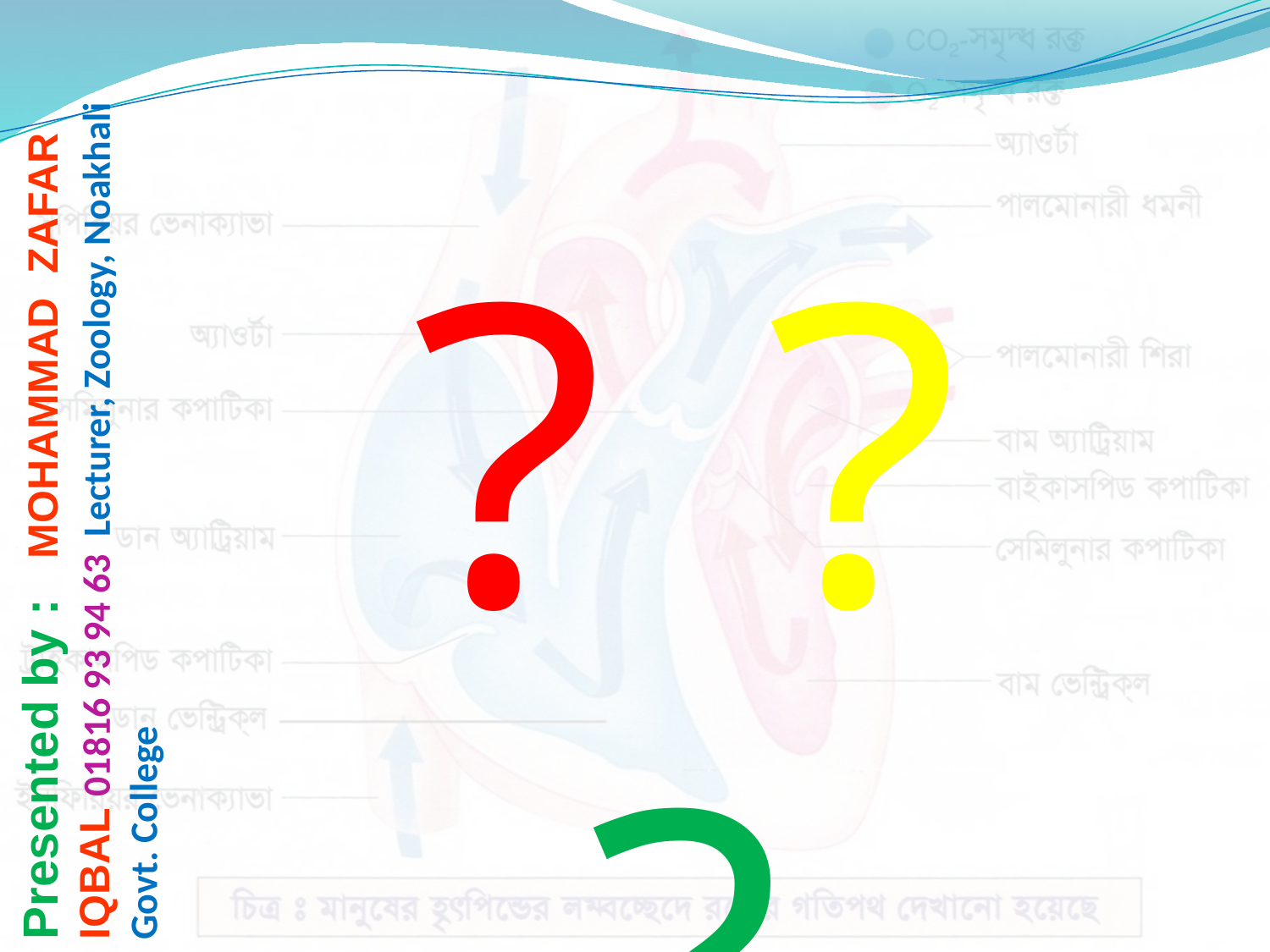

? ? ?
Presented by :	MOHAMMAD  ZAFAR  IQBAL 01816 93 94 63  Lecturer, Zoology, Noakhali Govt. College